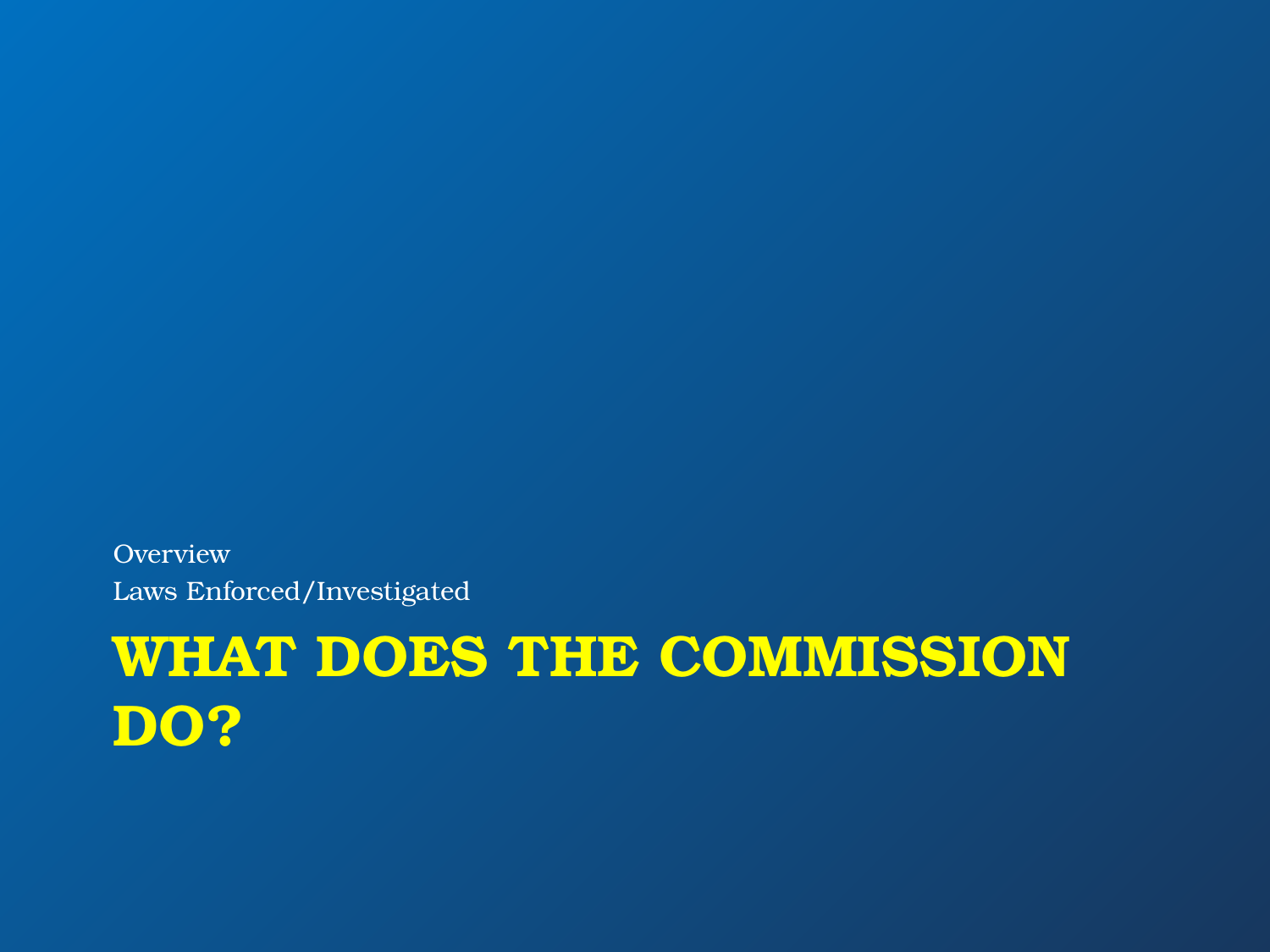

Overview
Laws Enforced/Investigated
# What does the Commission Do?